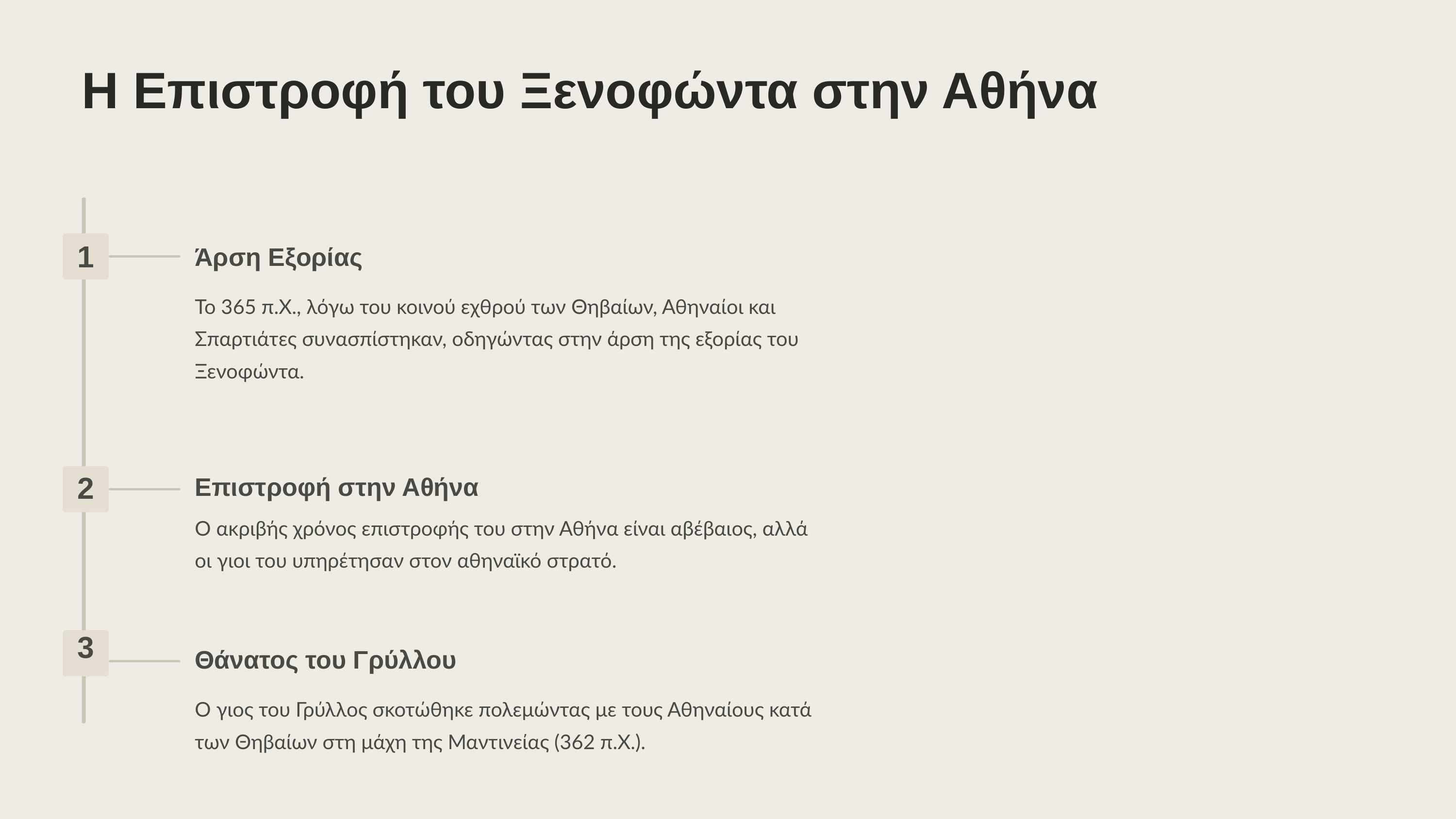

Η Επιστροφή του Ξενοφώντα στην Αθήνα

1

Άρση Εξορίας

Το 365 π.Χ., λόγω του κοινού εχθρού των Θηβαίων, Αθηναίοι και Σπαρτιάτες συνασπίστηκαν, οδηγώντας στην άρση της εξορίας του Ξενοφώντα.

Επιστροφή στην Αθήνα

2

Ο ακριβής χρόνος επιστροφής του στην Αθήνα είναι αβέβαιος, αλλά οι γιοι του υπηρέτησαν στον αθηναϊκό στρατό.

3

Θάνατος του Γρύλλου

Ο γιος του Γρύλλος σκοτώθηκε πολεμώντας με τους Αθηναίους κατά των Θηβαίων στη μάχη της Μαντινείας (362 π.Χ.).